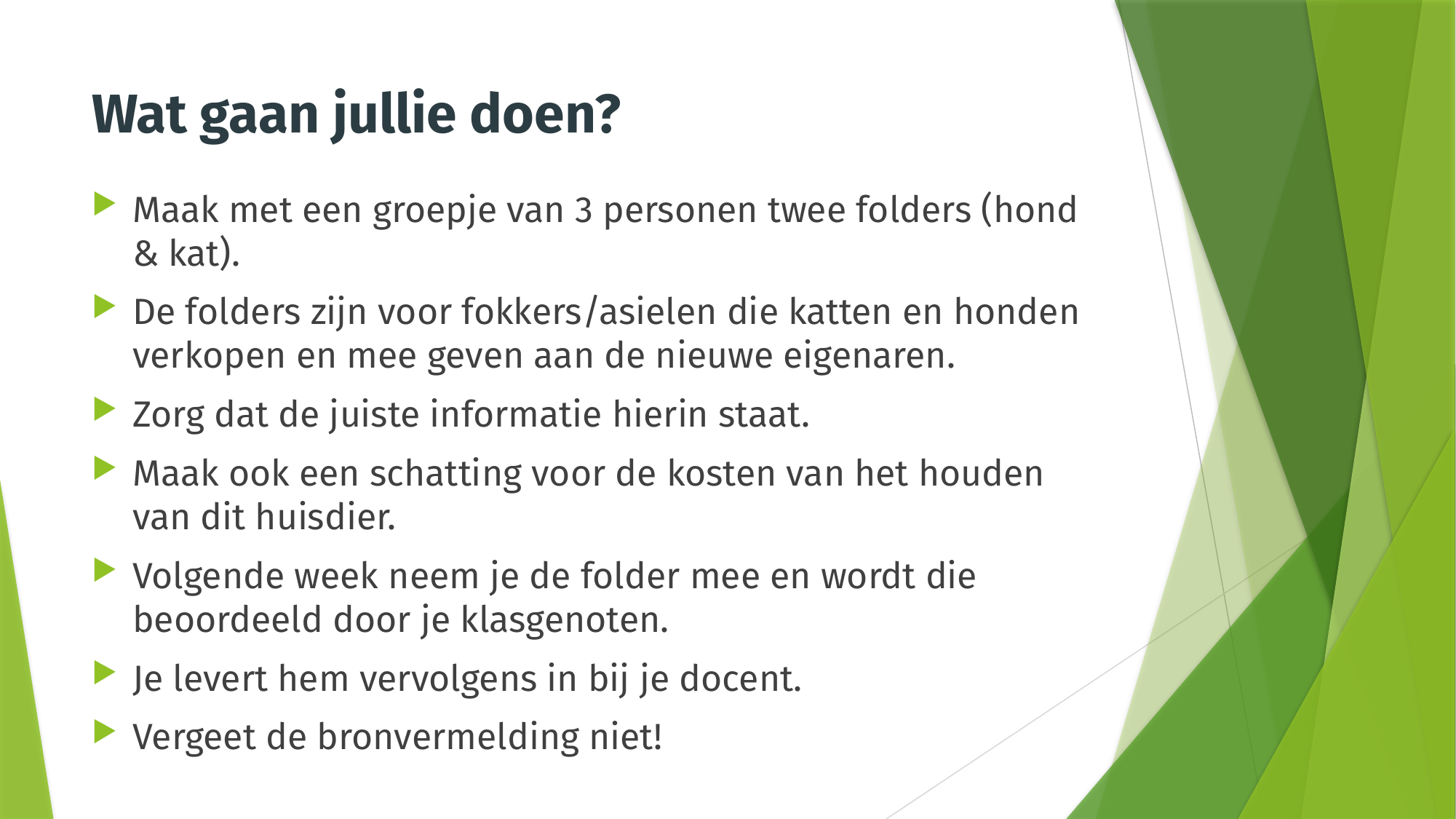

# Wat gaan jullie doen?
Maak met een groepje van 3 personen twee folders (hond & kat).
De folders zijn voor fokkers/asielen die katten en honden verkopen en mee geven aan de nieuwe eigenaren.
Zorg dat de juiste informatie hierin staat.
Maak ook een schatting voor de kosten van het houden van dit huisdier.
Volgende week neem je de folder mee en wordt die beoordeeld door je klasgenoten.
Je levert hem vervolgens in bij je docent.
Vergeet de bronvermelding niet!